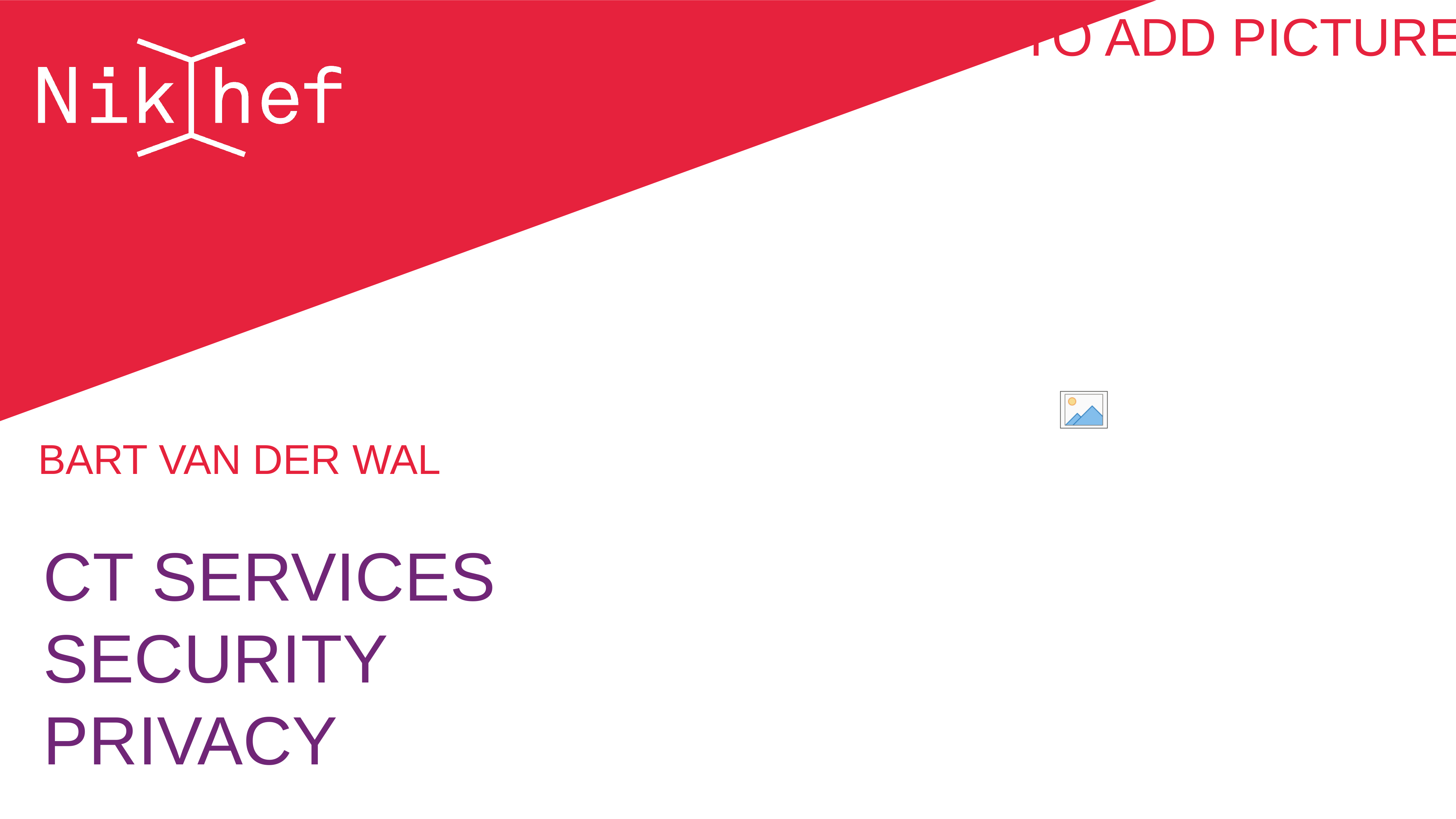

Bart van der Wal
# CT Services Security Privacy